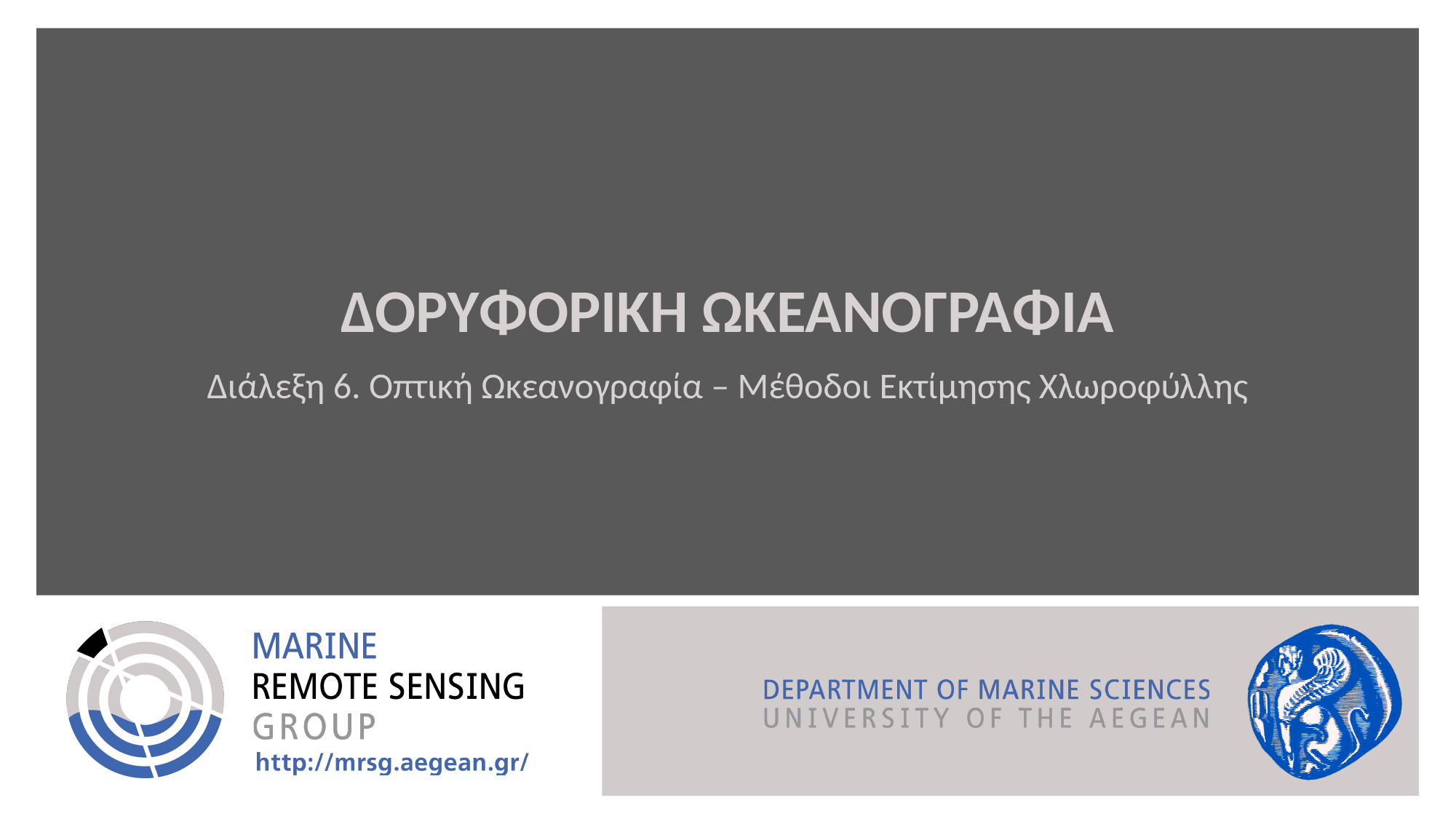

# Δορυφορικη ωκεανογραφια
Διάλεξη 6. Οπτική Ωκεανογραφία – Μέθοδοι Εκτίμησης Χλωροφύλλης